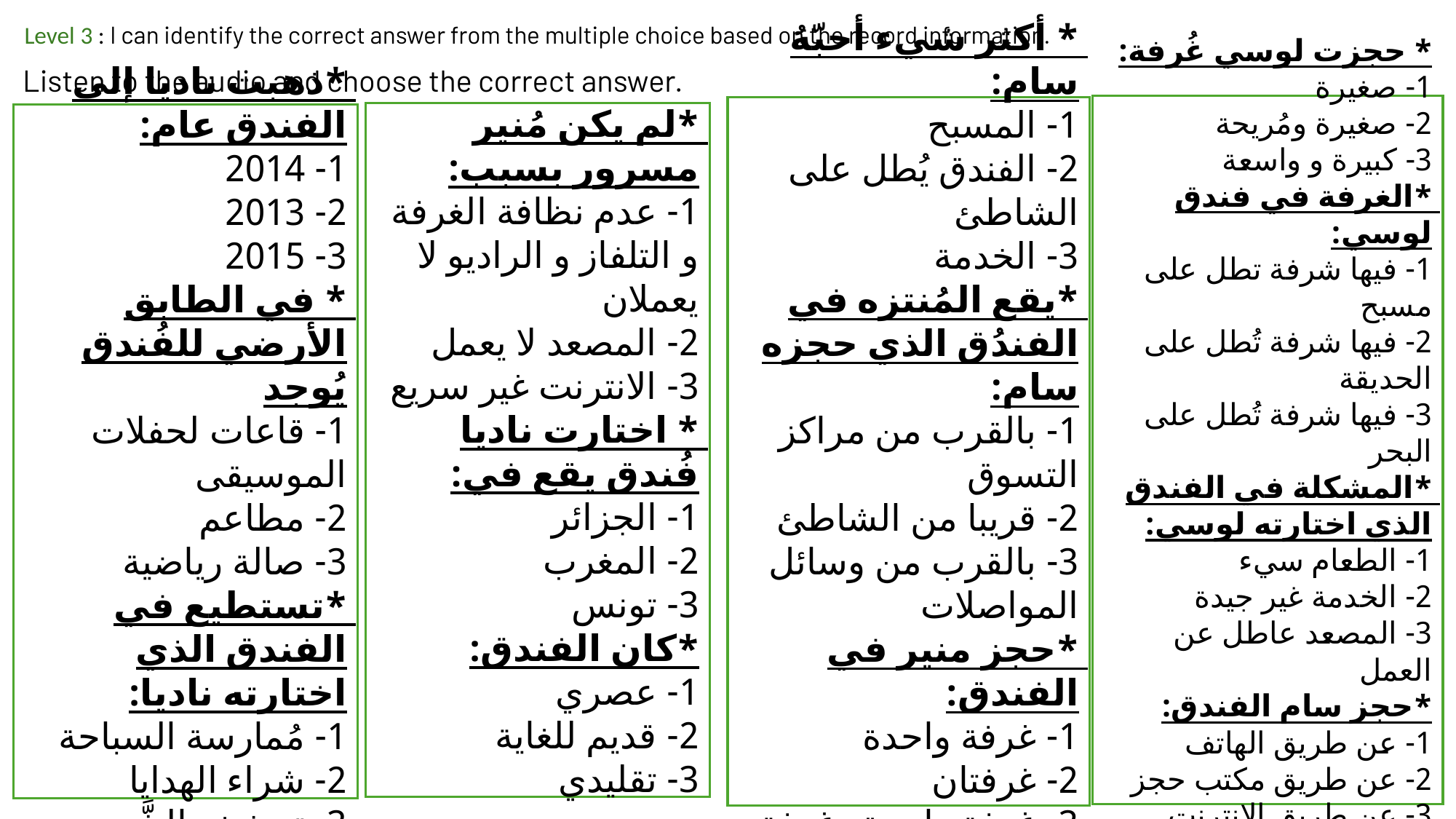

Level 3 : I can identify the correct answer from the multiple choice based on the record information.
Listen to the audio and choose the correct answer.

* حجزت لوسي غُرفة:
1- صغيرة
2- صغيرة ومُريحة
3- كبيرة و واسعة
*الغرفة في فندق لوسي:
1- فيها شرفة تطل على مسبح
2- فيها شرفة تُطل على الحديقة
3- فيها شرفة تُطل على البحر
*المشكلة في الفندق الذي اختارته لوسي:
1- الطعام سيء
2- الخدمة غير جيدة
3- المصعد عاطل عن العمل
*حجز سام الفندق:
1- عن طريق الهاتف
2- عن طريق مكتب حجز
3- عن طريق الانترنت

* أكثر شيء أحبّهُ سام:
1- المسبح
2- الفندق يُطل على الشاطئ
3- الخدمة
*يقع المُنتزه في الفندُق الذي حجزه سام:
1- بالقرب من مراكز التسوق
2- قريبا من الشاطئ
3- بالقرب من وسائل المواصلات
*حجز منير في الفندق:
1- غرفة واحدة
2- غرفتان
3- غرفة واحدة وغرفة لشخصين

*لم يكن مُنير مسرور بسبب:
1- عدم نظافة الغرفة و التلفاز و الراديو لا يعملان
2- المصعد لا يعمل
3- الانترنت غير سريع
* اختارت ناديا فُندق يقع في:
1- الجزائر
2- المغرب
3- تونس
*كان الفندق:
1- عصري
2- قديم للغاية
3- تقليدي

*ذهبت ناديا إلى الفندق عام:
1- 2014
2- 2013
3- 2015
* في الطابق الأرضي للفُندق يُوجد
1- قاعات لحفلات الموسيقى
2- مطاعم
3- صالة رياضية
*تستطيع في الفندق الذي اختارته ناديا:
1- مُمارسة السباحة
2- شراء الهدايا
3- تصفيف الشَّعر